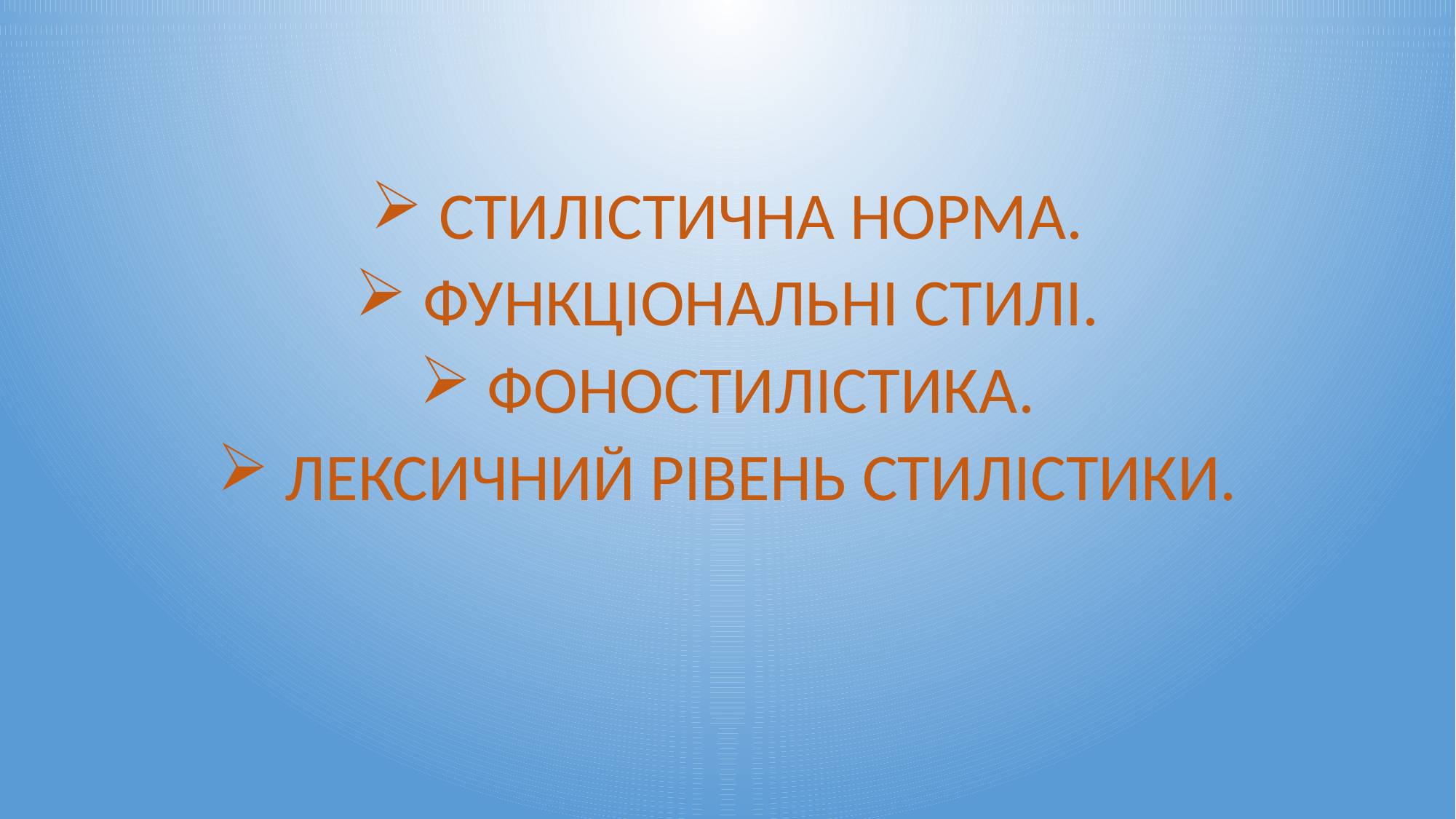

СТИЛІСТИЧНА НОРМА.
ФУНКЦІОНАЛЬНІ СТИЛІ.
ФОНОСТИЛІСТИКА.
ЛЕКСИЧНИЙ РІВЕНЬ СТИЛІСТИКИ.